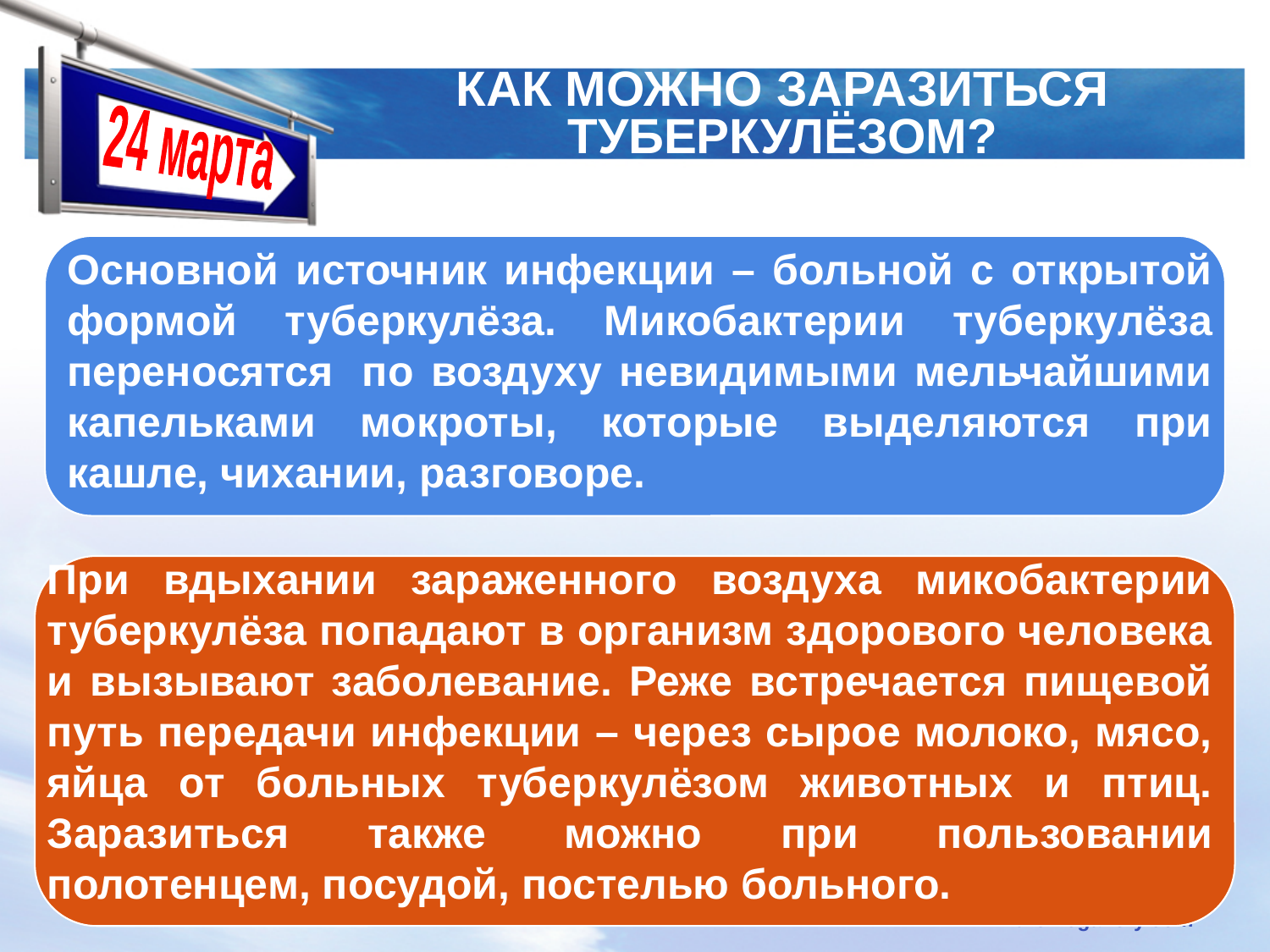

# КАК МОЖНО ЗАРАЗИТЬСЯ ТУБЕРКУЛЁЗОМ?

24 марта

Основной источник инфекции – больной с открытой формой туберкулёза. Микобактерии туберкулёза переносятся  по воздуху невидимыми мельчайшими капельками мокроты, которые выделяются при кашле, чихании, разговоре.

При вдыхании зараженного воздуха микобактерии туберкулёза попадают в организм здорового человека и вызывают заболевание. Реже встречается пищевой путь передачи инфекции – через сырое молоко, мясо, яйца от больных туберкулёзом животных и птиц. Заразиться также можно при пользовании полотенцем, посудой, постелью больного.

www.themegallery.com